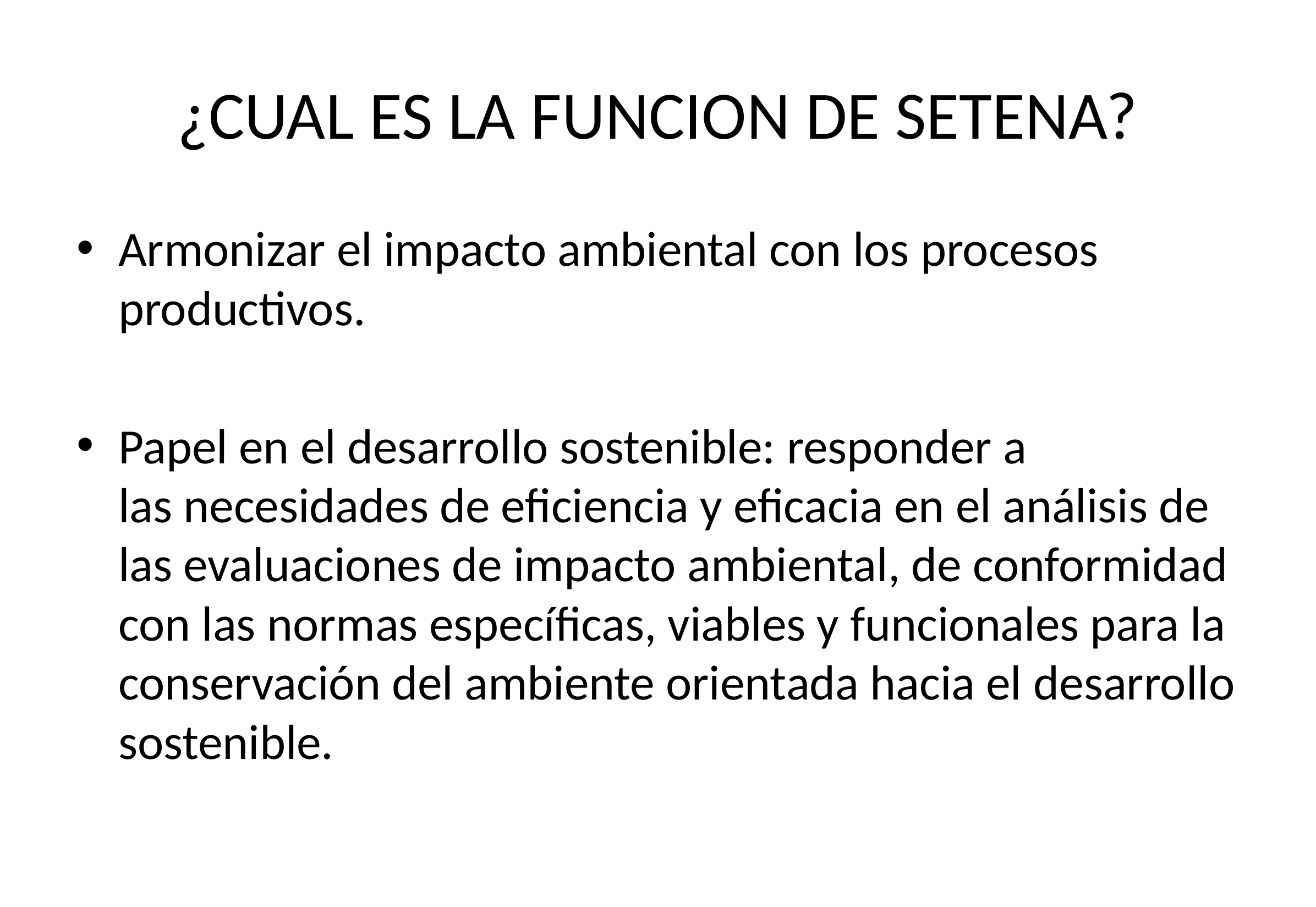

# ¿CUAL ES LA FUNCION DE SETENA?
Armonizar el impacto ambiental con los procesos productivos.

Papel en el desarrollo sostenible: responder a las necesidades de eficiencia y eficacia en el análisis de las evaluaciones de impacto ambiental, de conformidad con las normas específicas, viables y funcionales para la conservación del ambiente orientada hacia el desarrollo sostenible.